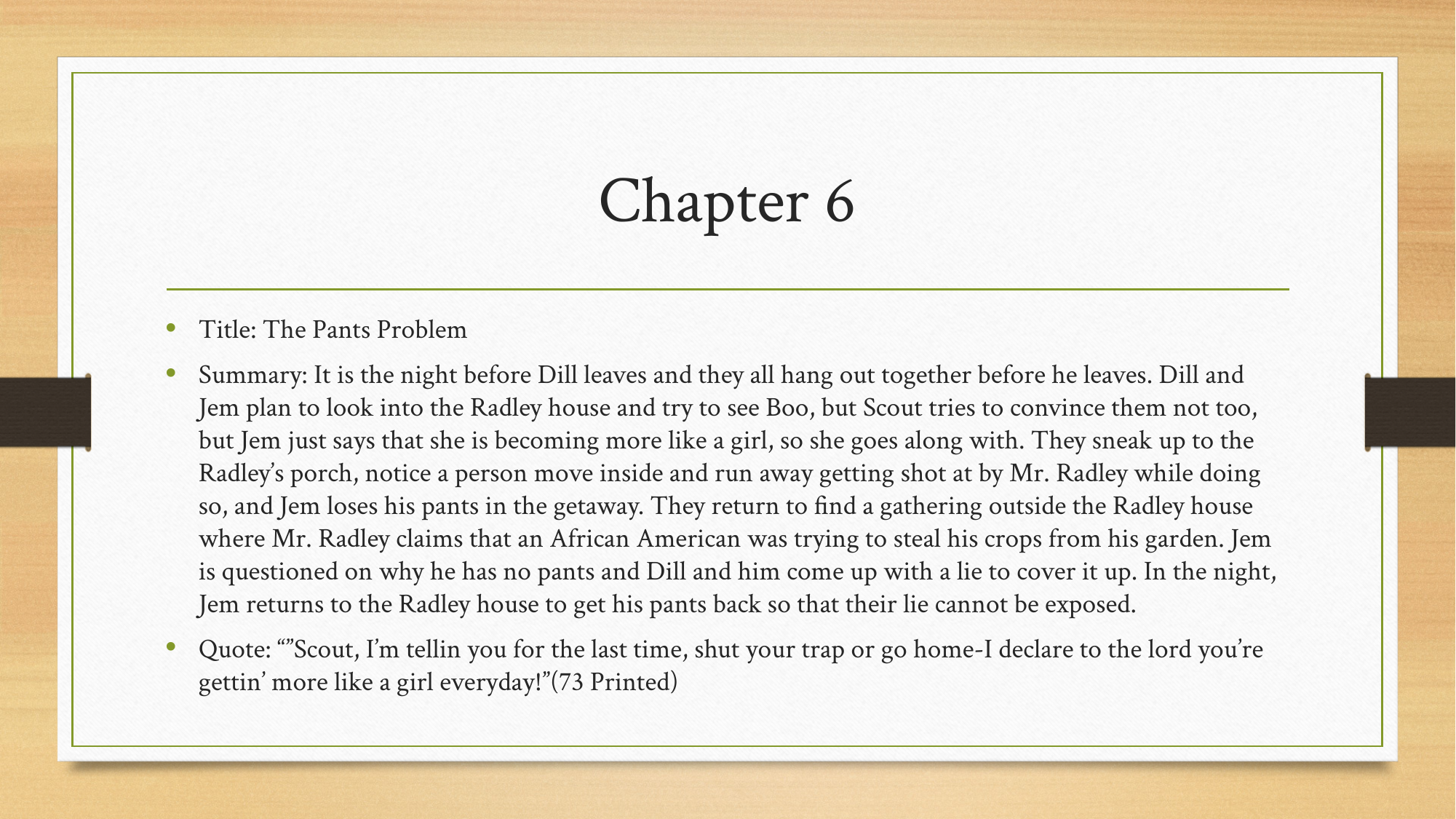

# Chapter 6
Title: The Pants Problem
Summary: It is the night before Dill leaves and they all hang out together before he leaves. Dill and Jem plan to look into the Radley house and try to see Boo, but Scout tries to convince them not too, but Jem just says that she is becoming more like a girl, so she goes along with. They sneak up to the Radley’s porch, notice a person move inside and run away getting shot at by Mr. Radley while doing so, and Jem loses his pants in the getaway. They return to find a gathering outside the Radley house where Mr. Radley claims that an African American was trying to steal his crops from his garden. Jem is questioned on why he has no pants and Dill and him come up with a lie to cover it up. In the night, Jem returns to the Radley house to get his pants back so that their lie cannot be exposed.
Quote: “”Scout, I’m tellin you for the last time, shut your trap or go home-I declare to the lord you’re gettin’ more like a girl everyday!”(73 Printed)